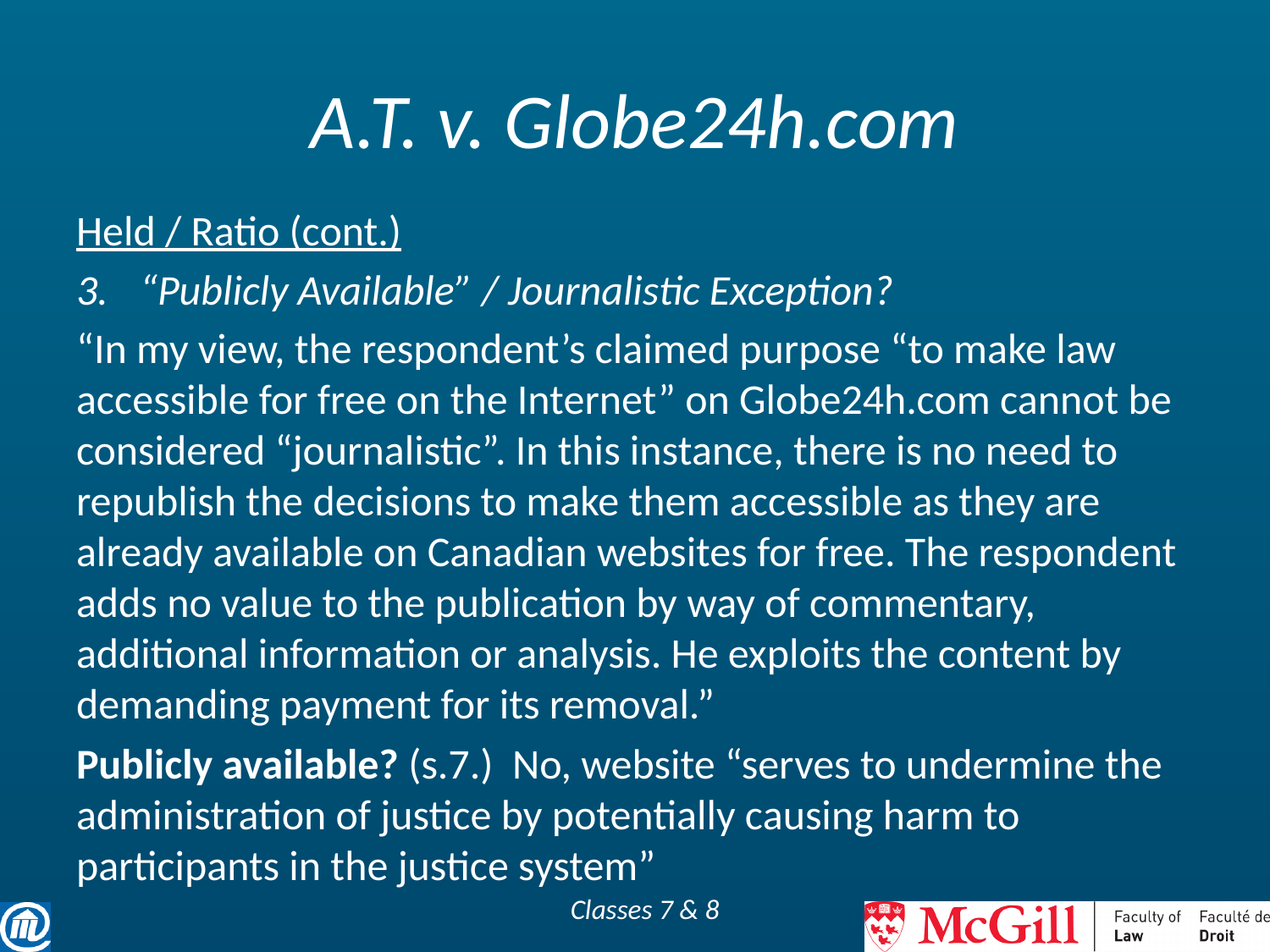

# A.T. v. Globe24h.com
Held / Ratio (cont.)
“Publicly Available” / Journalistic Exception?
“In my view, the respondent’s claimed purpose “to make law accessible for free on the Internet” on Globe24h.com cannot be considered “journalistic”. In this instance, there is no need to republish the decisions to make them accessible as they are already available on Canadian websites for free. The respondent adds no value to the publication by way of commentary, additional information or analysis. He exploits the content by demanding payment for its removal.”
Publicly available? (s.7.)  No, website “serves to undermine the administration of justice by potentially causing harm to participants in the justice system”

Classes 7 & 8